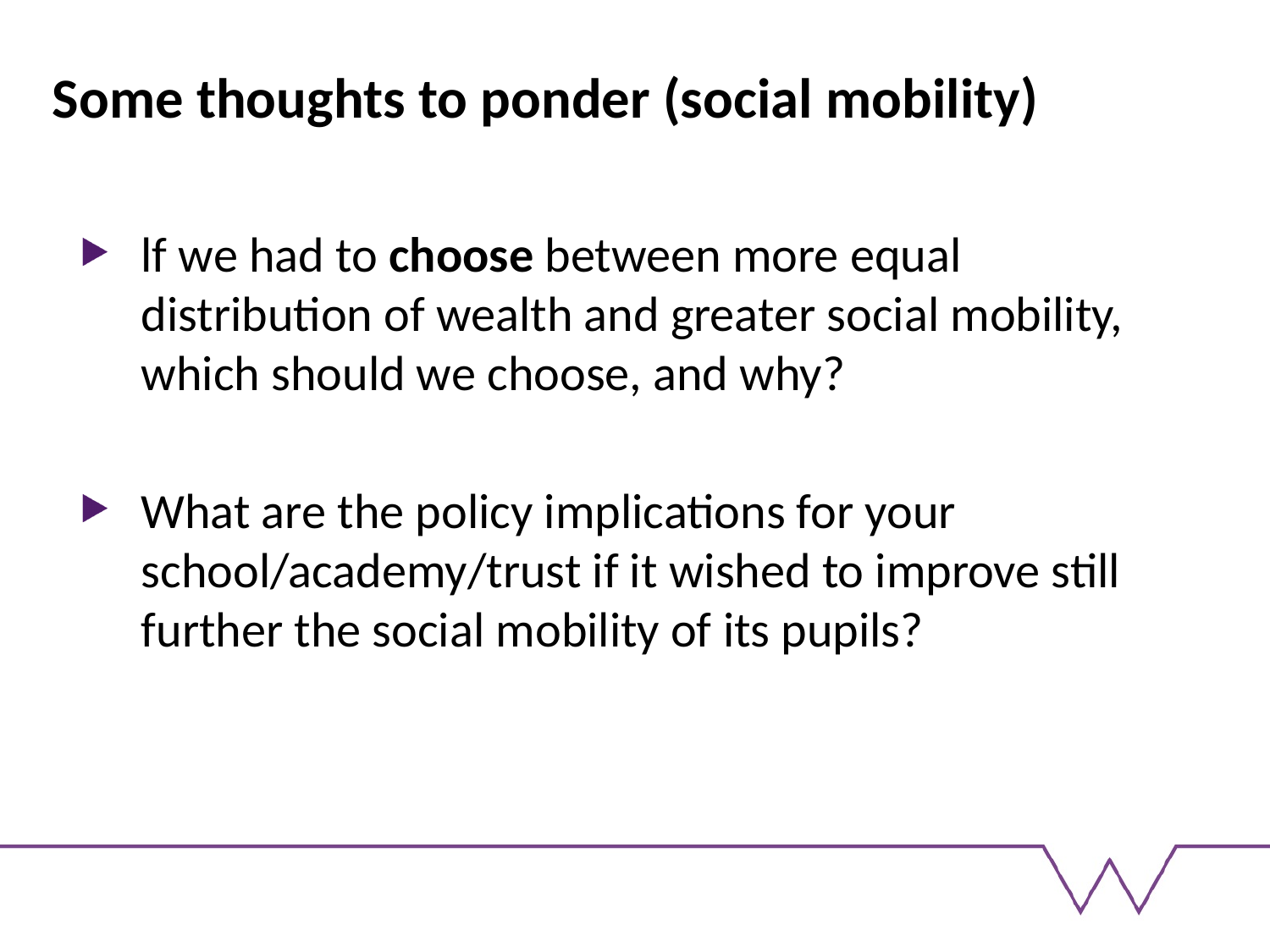

# Some thoughts to ponder (social mobility)
lf we had to choose between more equal distribution of wealth and greater social mobility, which should we choose, and why?

What are the policy implications for your school/academy/trust if it wished to improve still further the social mobility of its pupils?